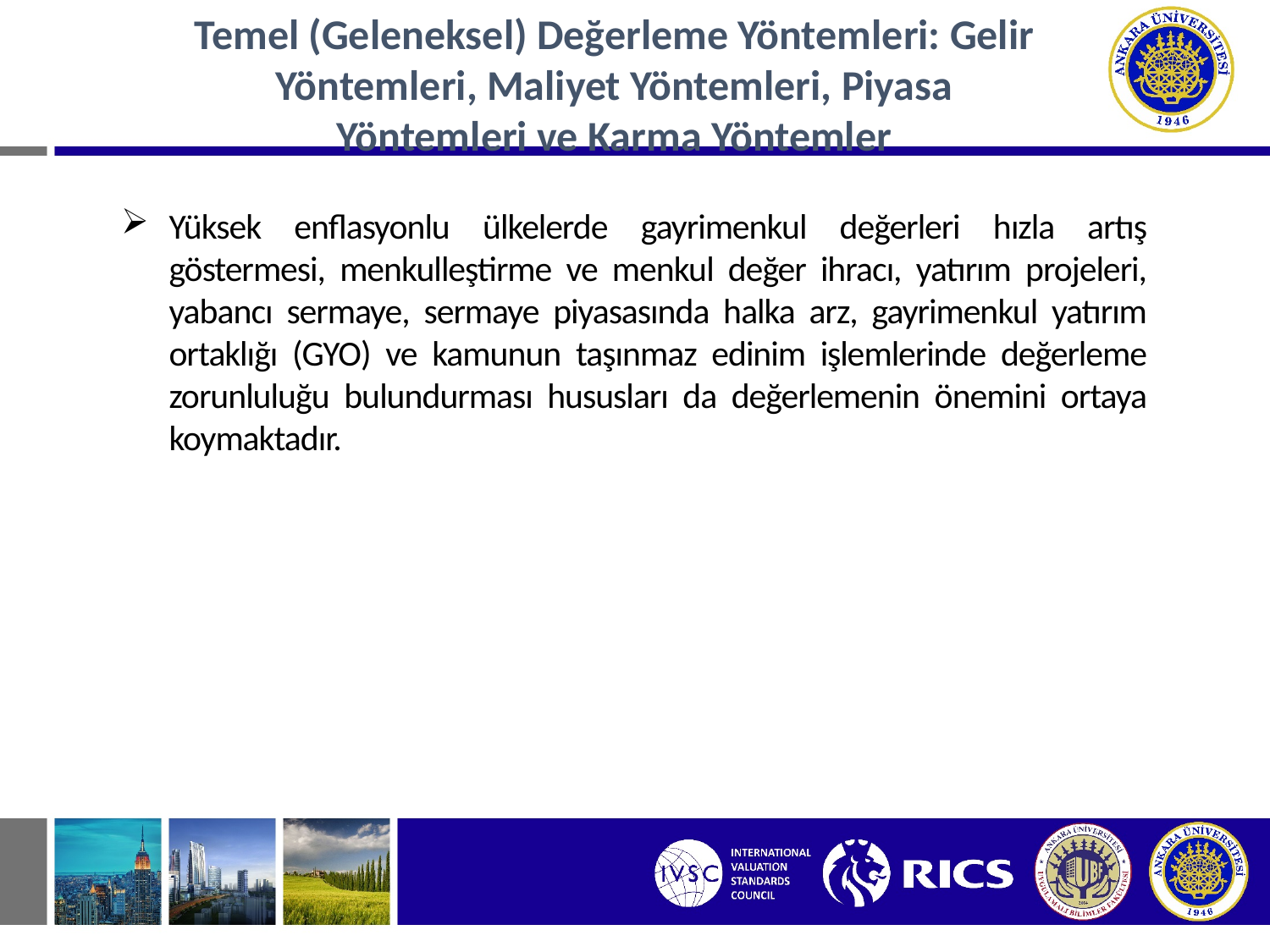

Temel (Geleneksel) Değerleme Yöntemleri: Gelir Yöntemleri, Maliyet Yöntemleri, Piyasa Yöntemleri ve Karma Yöntemler

Yüksek enflasyonlu ülkelerde gayrimenkul değerleri hızla artış göstermesi, menkulleştirme ve menkul değer ihracı, yatırım projeleri, yabancı sermaye, sermaye piyasasında halka arz, gayrimenkul yatırım ortaklığı (GYO) ve kamunun taşınmaz edinim işlemlerinde değerleme zorunluluğu bulundurması hususları da değerlemenin önemini ortaya koymaktadır.